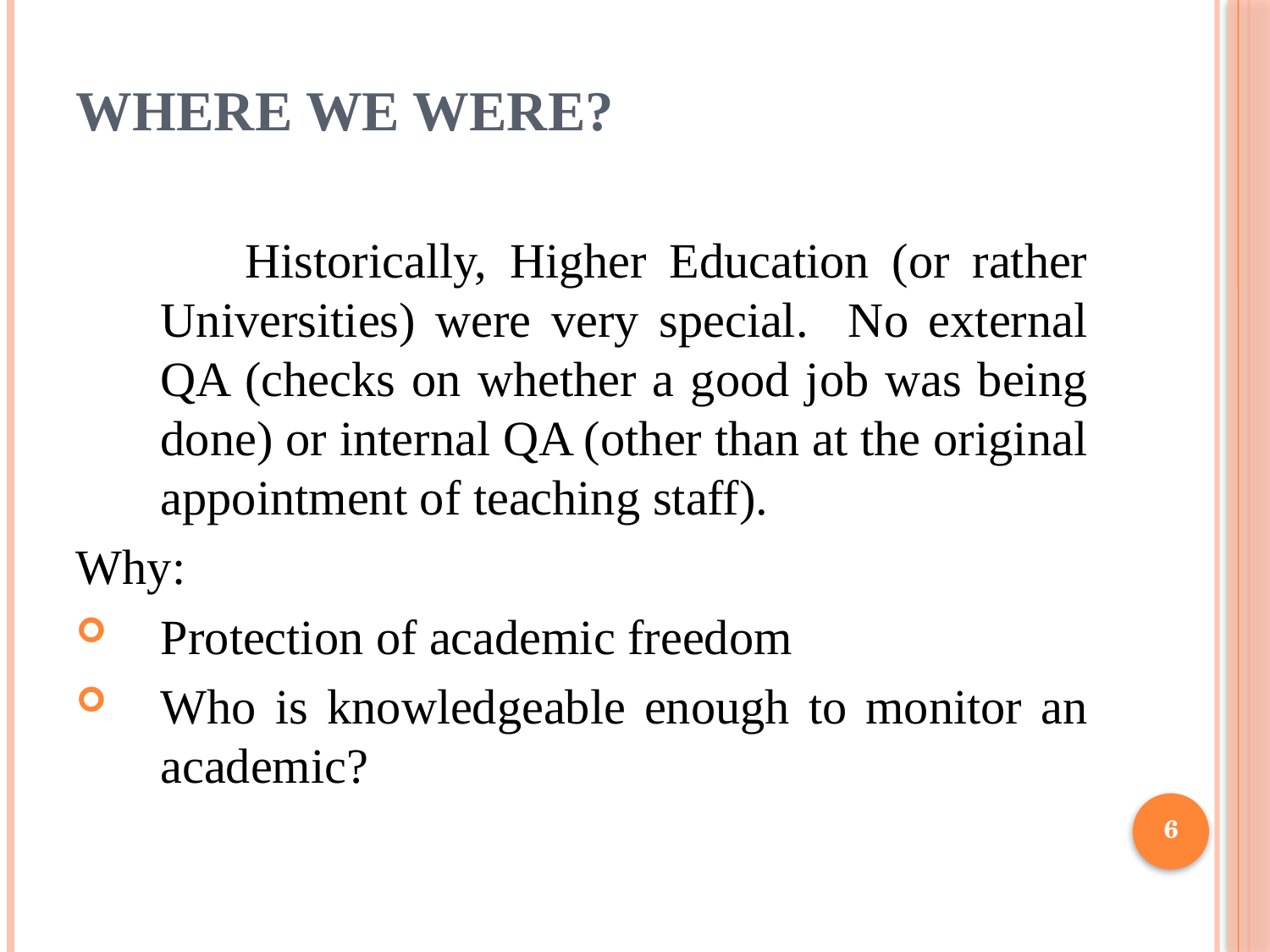

# Where we were?
       Historically, Higher Education (or rather Universities) were very special.  No external QA (checks on whether a good job was being done) or internal QA (other than at the original appointment of teaching staff).
Why:
Protection of academic freedom
Who is knowledgeable enough to monitor an academic?
6